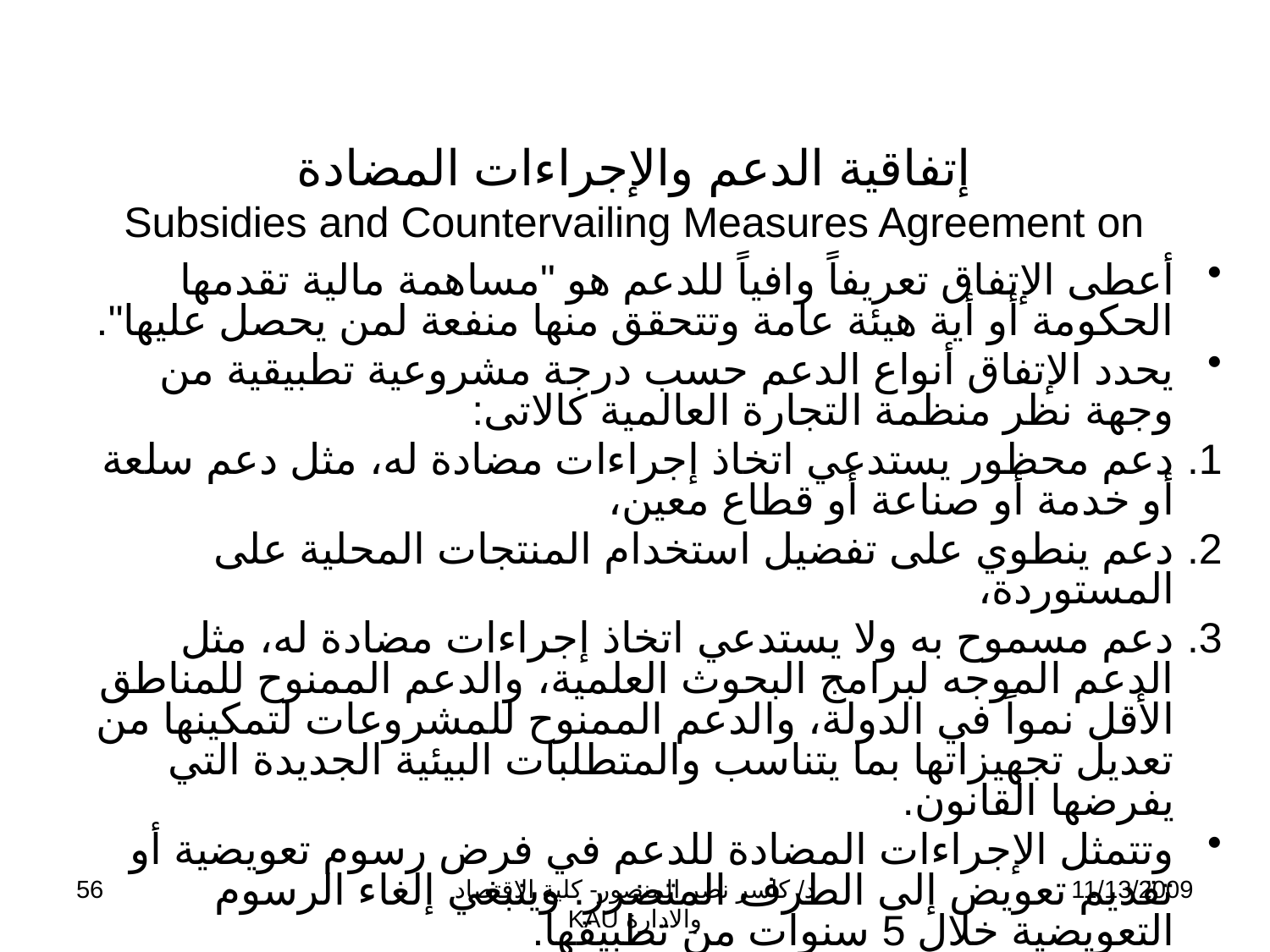

# إتفاقية الدعم والإجراءات المضادة Subsidies and Countervailing Measures Agreement on
أعطى الإتفاق تعريفاً وافياً للدعم هو "مساهمة مالية تقدمها الحكومة أو أية هيئة عامة وتتحقق منها منفعة لمن يحصل عليها".
يحدد الإتفاق أنواع الدعم حسب درجة مشروعية تطبيقية من وجهة نظر منظمة التجارة العالمية كالاتى:
دعم محظور يستدعي اتخاذ إجراءات مضادة له، مثل دعم سلعة أو خدمة أو صناعة أو قطاع معين،
دعم ينطوي على تفضيل استخدام المنتجات المحلية على المستوردة،
دعم مسموح به ولا يستدعي اتخاذ إجراءات مضادة له، مثل الدعم الموجه لبرامج البحوث العلمية، والدعم الممنوح للمناطق الأقل نمواً في الدولة، والدعم الممنوح للمشروعات لتمكينها من تعديل تجهيزاتها بما يتناسب والمتطلبات البيئية الجديدة التي يفرضها القانون.
وتتمثل الإجراءات المضادة للدعم في فرض رسوم تعويضية أو تقديم تعويض إلى الطرف المتضرر. وينبغي إلغاء الرسوم التعويضية خلال 5 سنوات من تطبيقها.

56
د/ كاسر نصر المنصور- كلية الاقتصاد والادارة KAU
11/13/2009